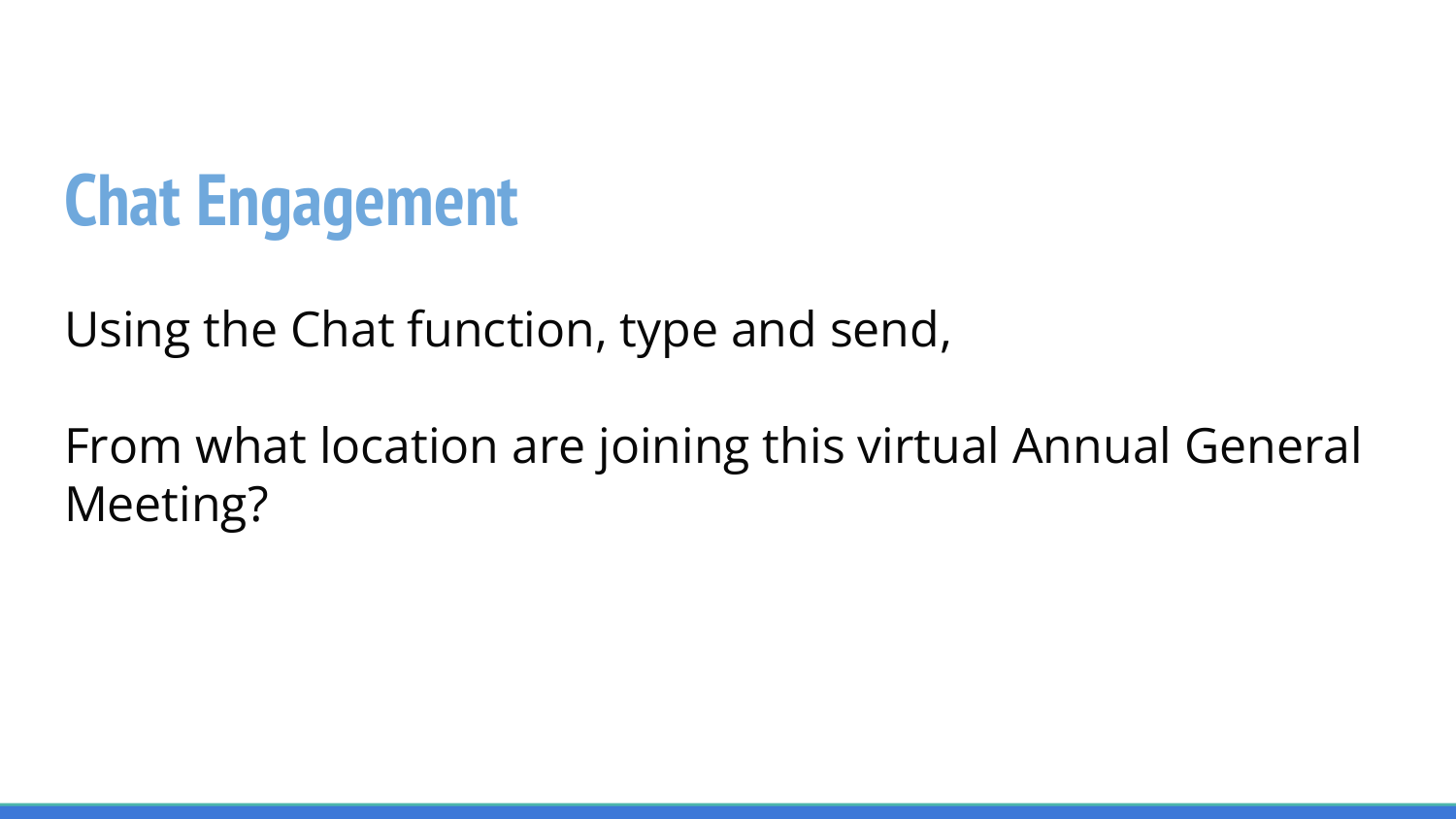

# Chat Engagement Using the Chat function, type and send, From what location are joining this virtual Annual General Meeting?